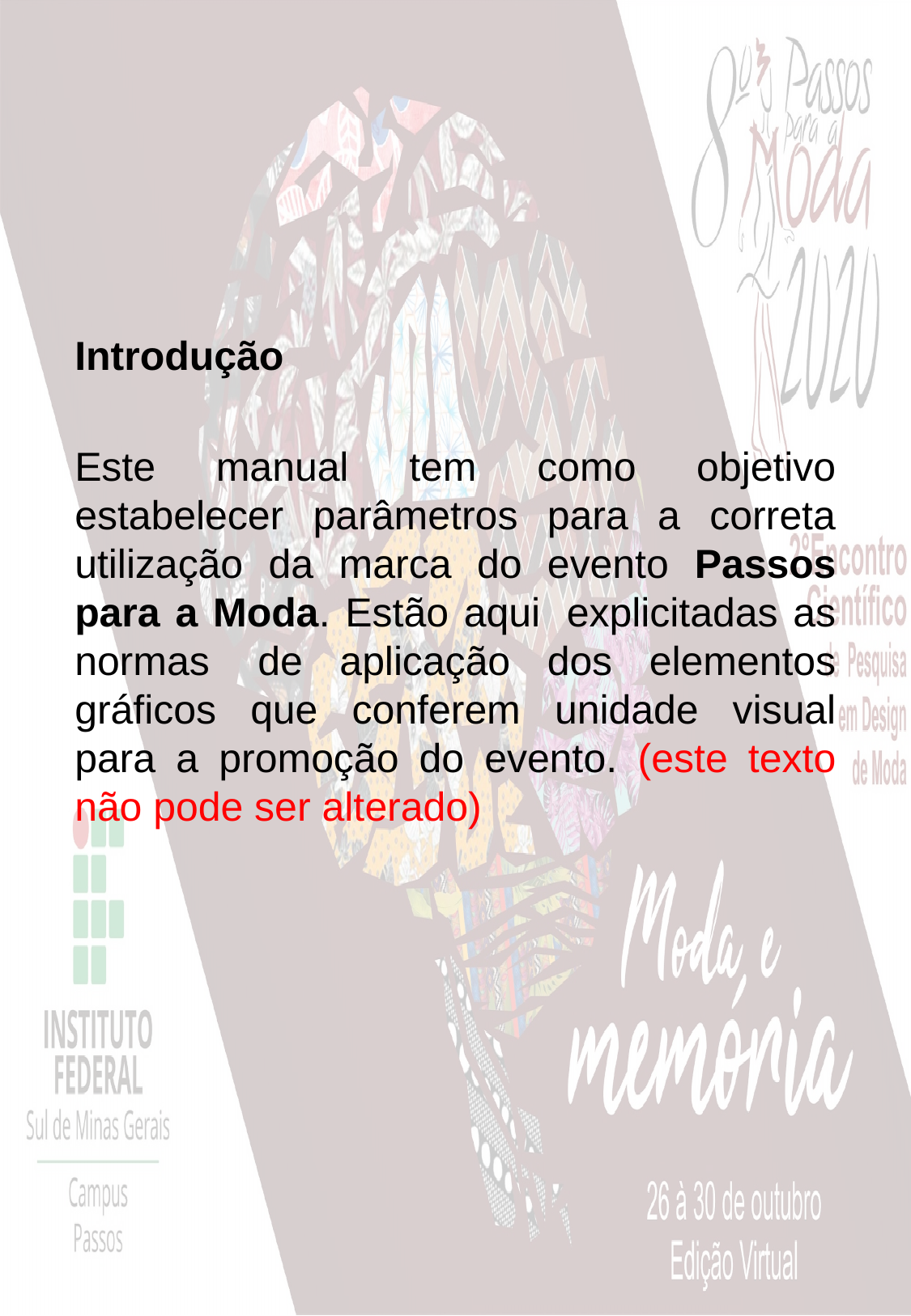

Introdução

Este manual tem como objetivo estabelecer parâmetros para a correta utilização da marca do evento Passos para a Moda. Estão aqui  explicitadas as normas  de aplicação dos elementos gráficos que conferem unidade visual para a promoção do evento. (este texto não pode ser alterado)